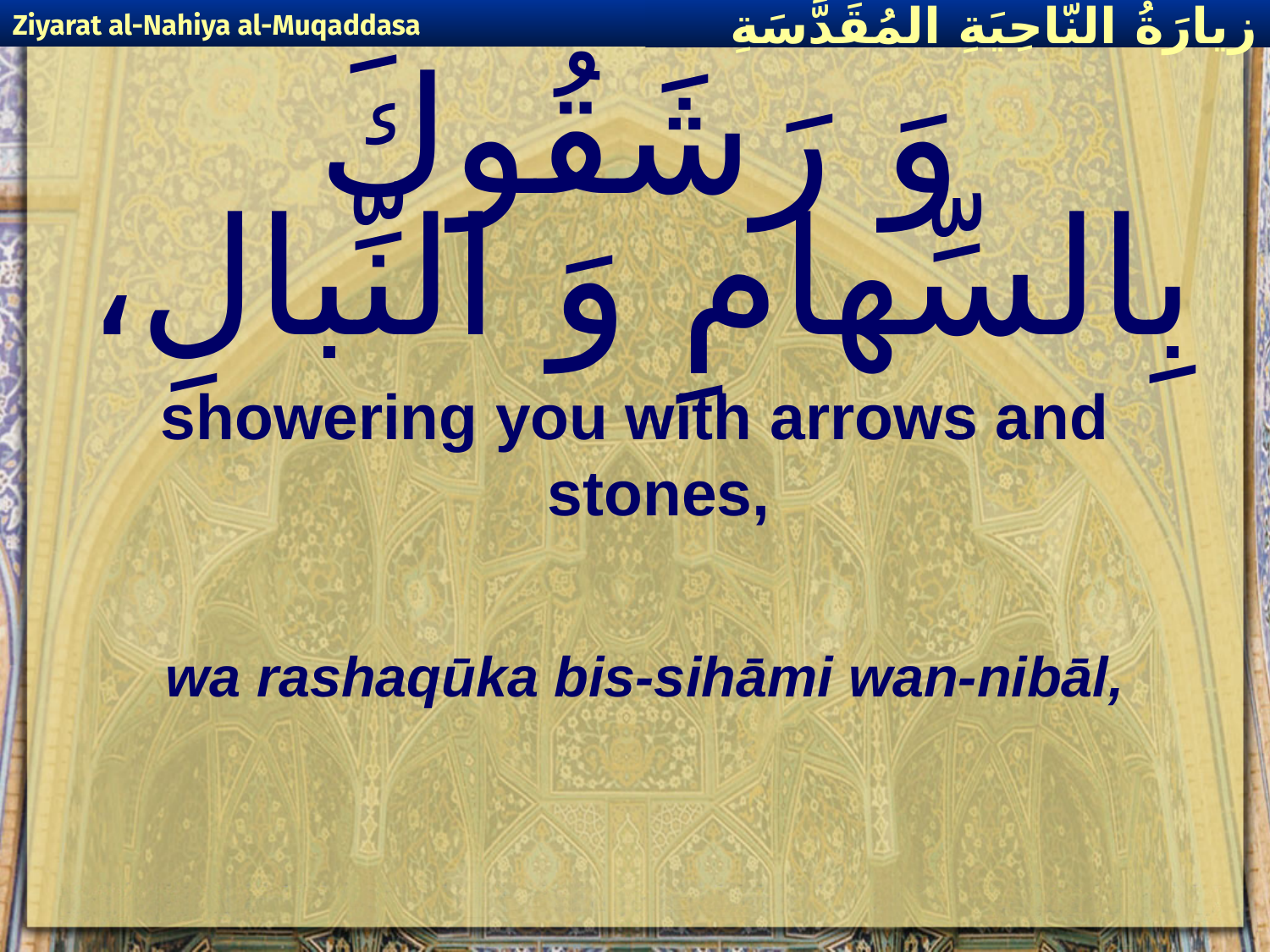

Ziyarat al-Nahiya al-Muqaddasa
زيارَةُ النّاحِيَةِ ال‍مُقَدَّسَةِ
# وَ رَشَقُوكَ بِالسِّهامِ وَ النِّبالِ،
showering you with arrows and stones,
wa rashaqūka bis-sihāmi wan-nibāl,